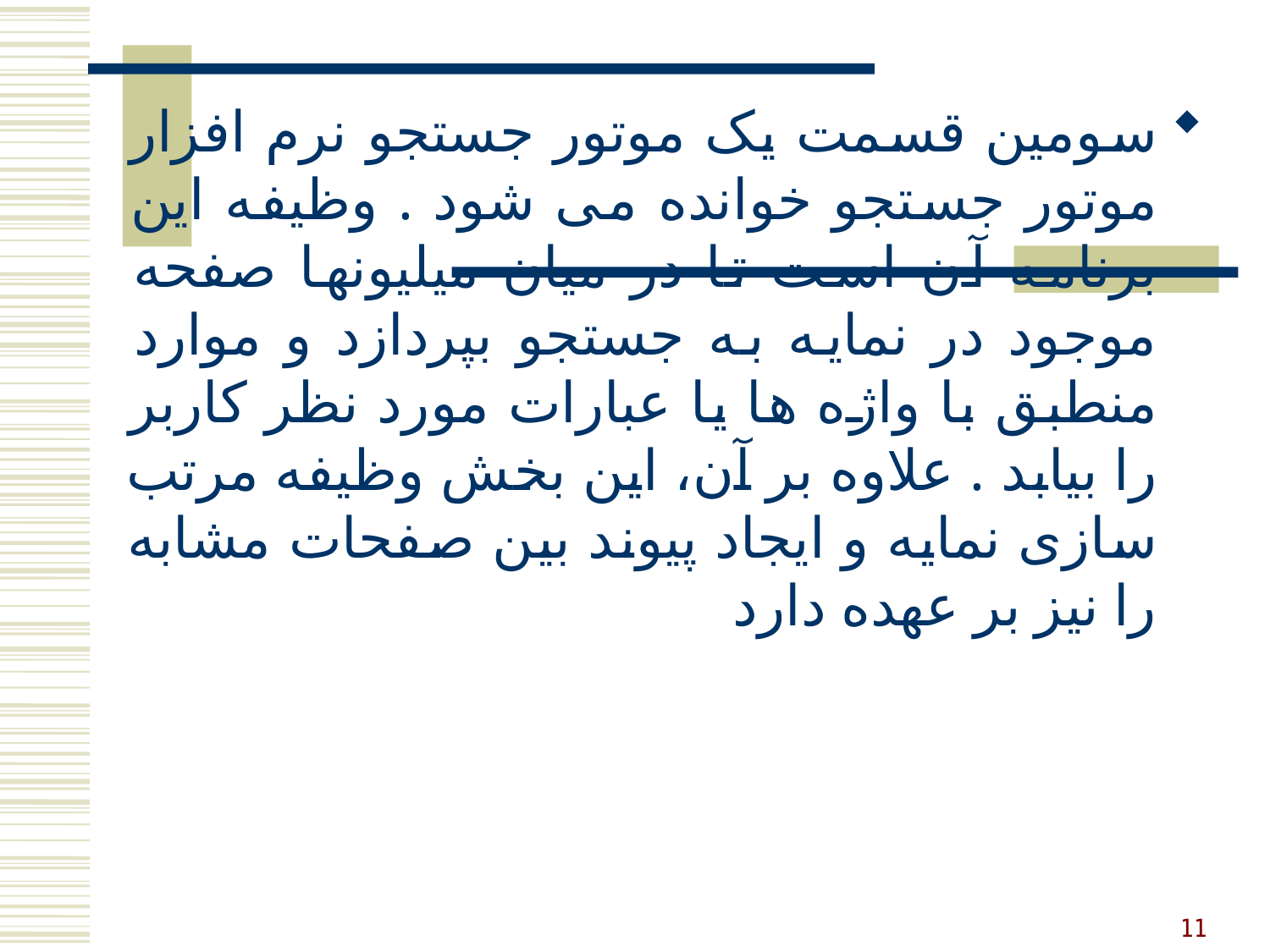

سومین قسمت یک موتور جستجو نرم افزار موتور جستجو خوانده می شود . وظیفه این برنامه آن است تا در میان میلیونها صفحه موجود در نمایه به جستجو بپردازد و موارد منطبق با واژه ها یا عبارات مورد نظر کاربر را بیابد . علاوه بر آن، این بخش وظیفه مرتب سازی نمایه و ایجاد پیوند بین صفحات مشابه را نیز بر عهده دارد

11